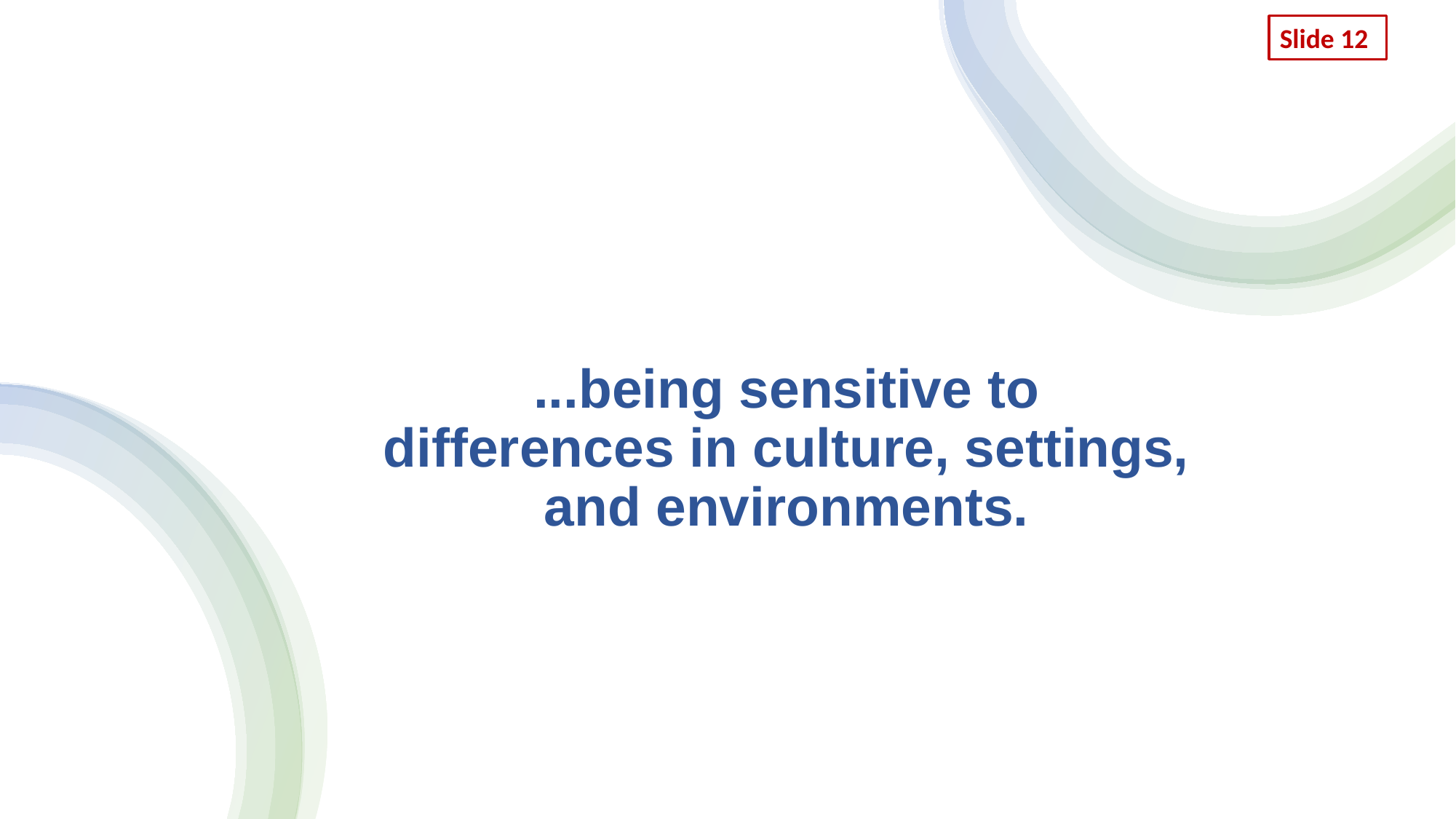

Slide 12
...being sensitive to differences in culture, settings, and environments.